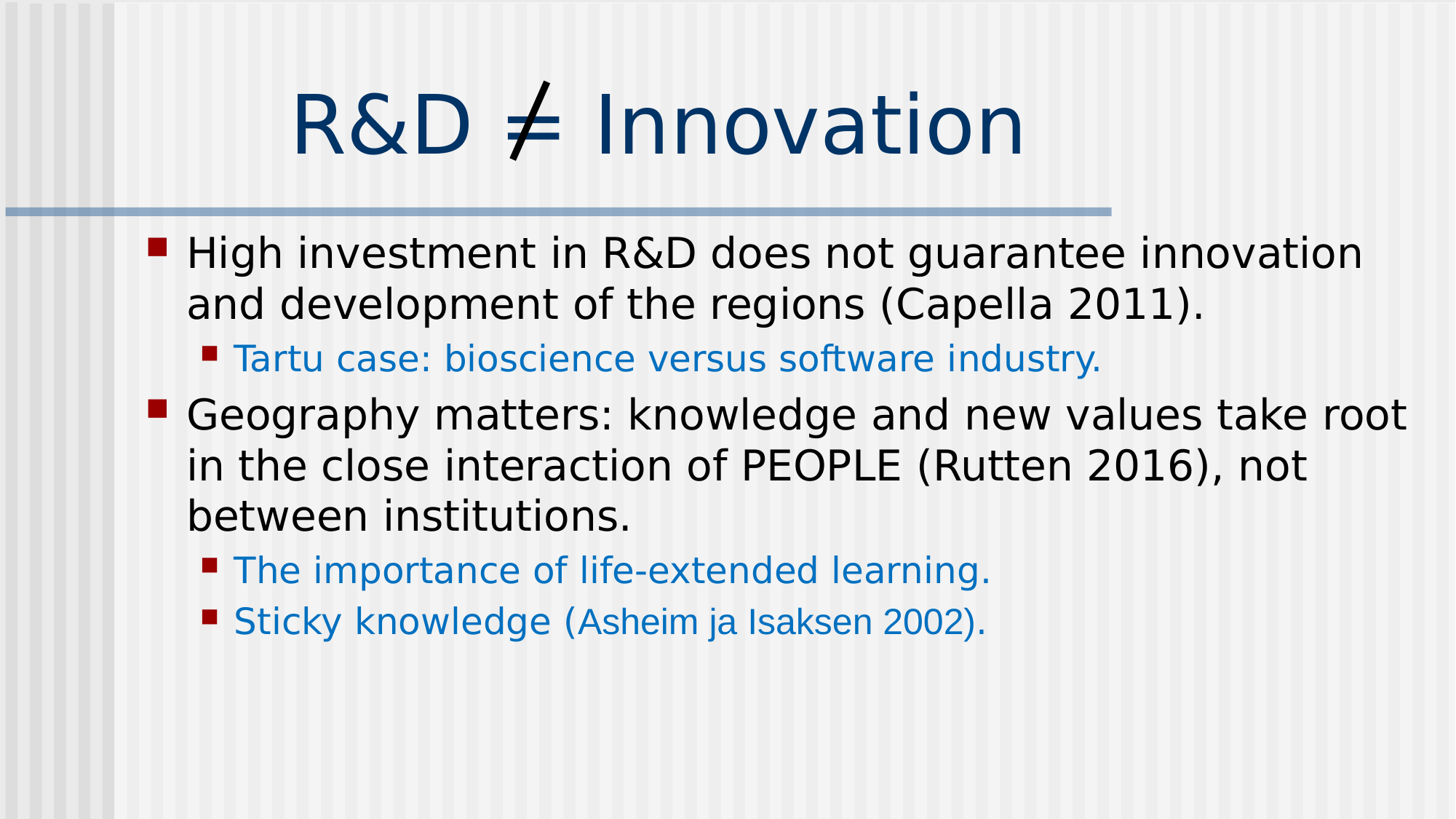

# R&D = Innovation
High investment in R&D does not guarantee innovation and development of the regions (Capella 2011).
Tartu case: bioscience versus software industry.
Geography matters: knowledge and new values take root in the close interaction of PEOPLE (Rutten 2016), not between institutions.
The importance of life-extended learning.
Sticky knowledge (Asheim ja Isaksen 2002).